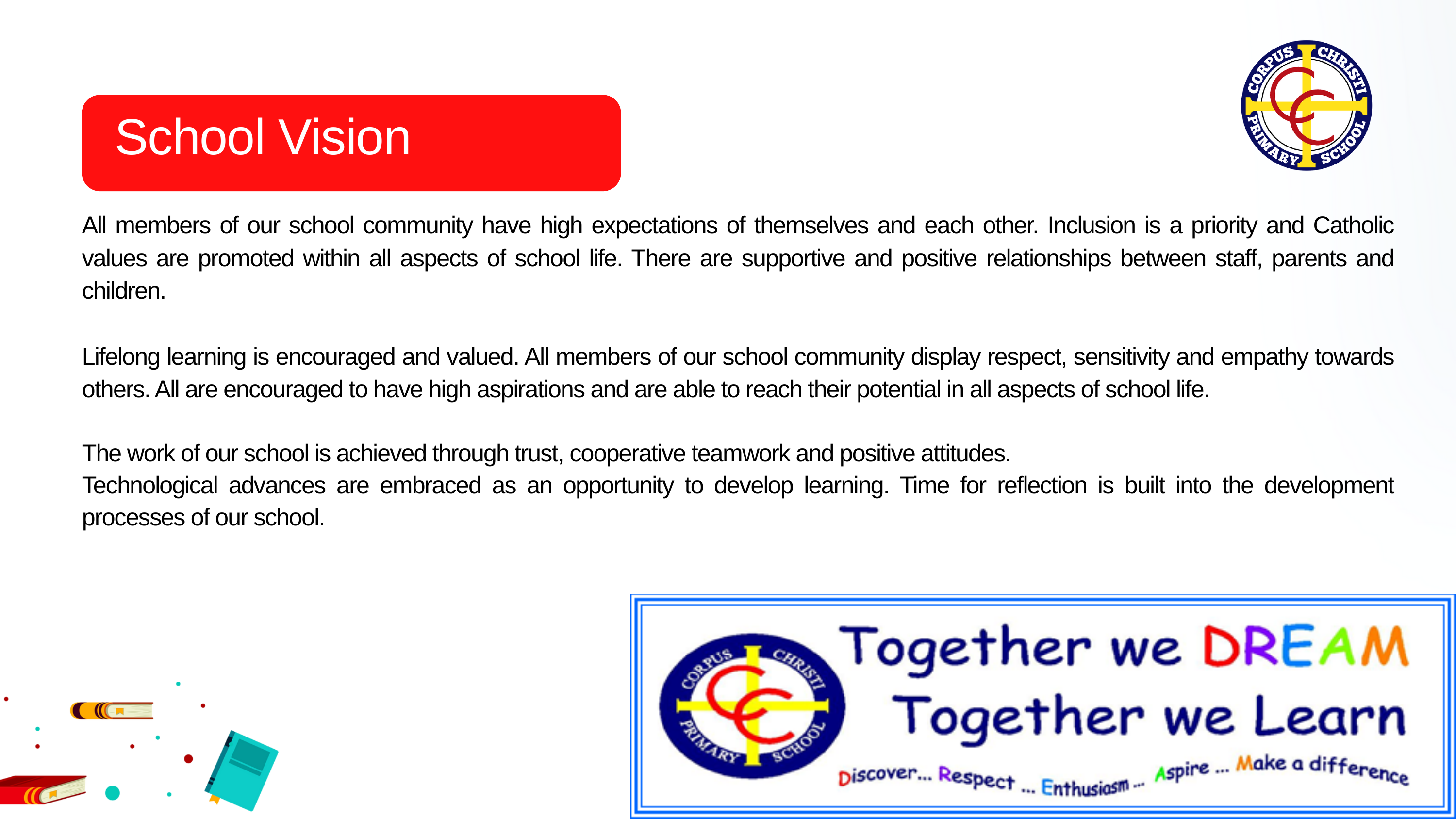

School Vision
All members of our school community have high expectations of themselves and each other. Inclusion is a priority and Catholic values are promoted within all aspects of school life. There are supportive and positive relationships between staff, parents and children.

Lifelong learning is encouraged and valued. All members of our school community display respect, sensitivity and empathy towards others. All are encouraged to have high aspirations and are able to reach their potential in all aspects of school life.

The work of our school is achieved through trust, cooperative teamwork and positive attitudes.
Technological advances are embraced as an opportunity to develop learning. Time for reflection is built into the development processes of our school.